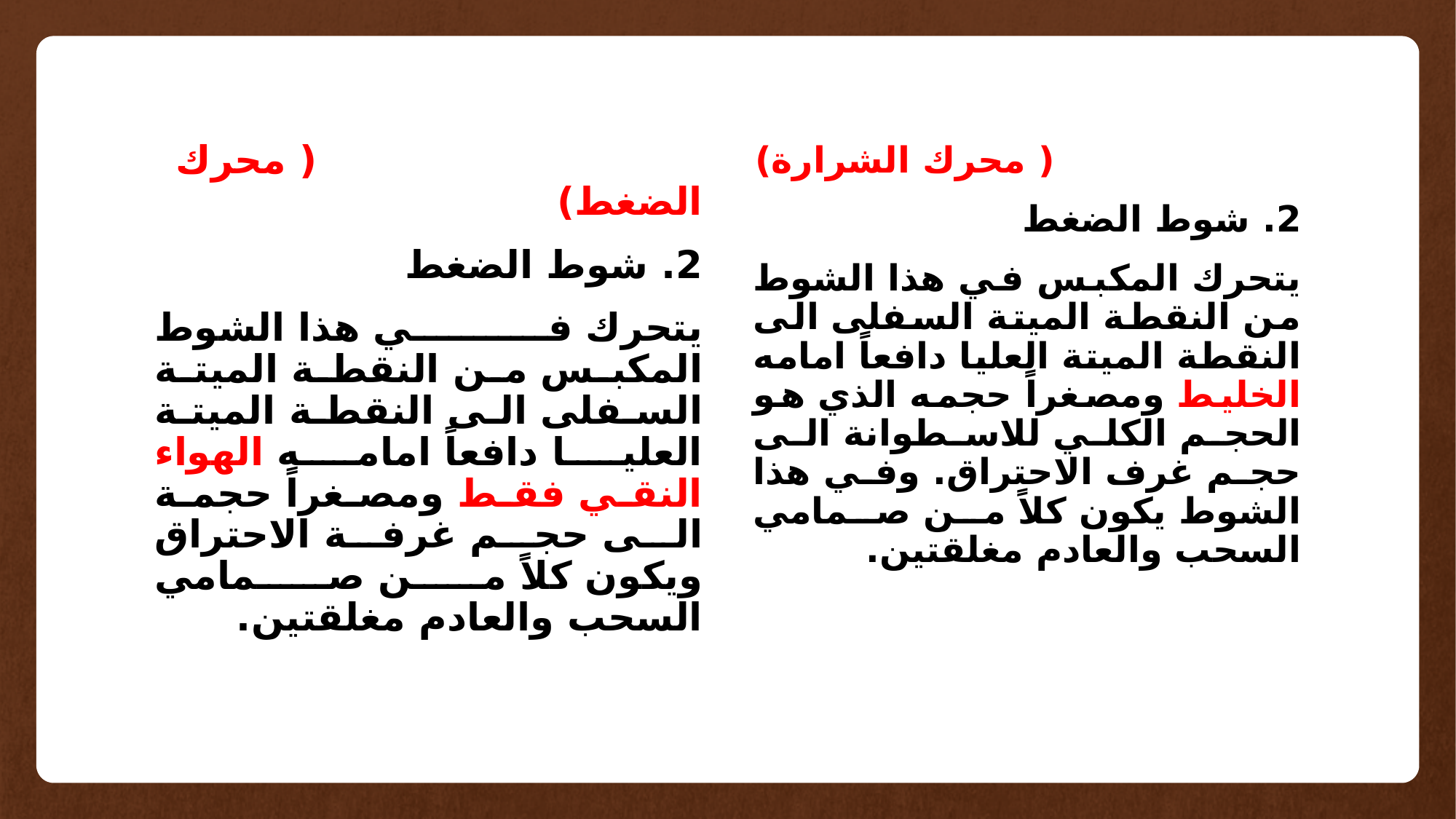

( محرك الضغط)
2. شوط الضغط
يتحرك في هذا الشوط المكبس من النقطة الميتة السفلى الى النقطة الميتة العليا دافعاً امامه الهواء النقي فقط ومصغراً حجمة الى حجم غرفة الاحتراق ويكون كلاً من صمامي السحب والعادم مغلقتين.
                          ( محرك الشرارة)
2. شوط الضغط
يتحرك المكبس في هذا الشوط من النقطة الميتة السفلى الى النقطة الميتة العليا دافعاً امامه الخليط ومصغراً حجمه الذي هو الحجم الكلي للاسطوانة الى حجم غرف الاحتراق. وفي هذا الشوط يكون كلاً من صمامي السحب والعادم مغلقتين.